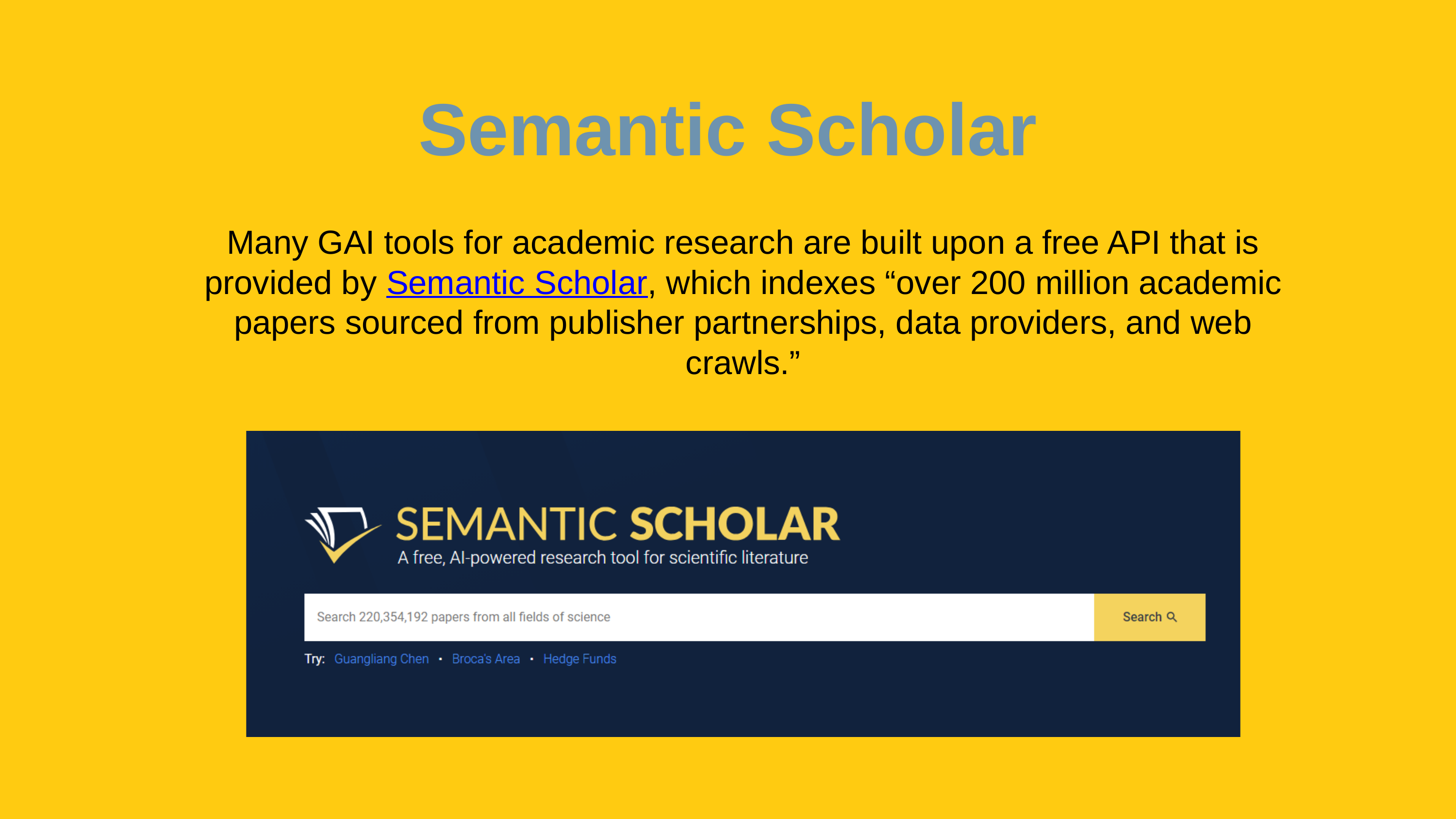

Semantic Scholar
Many GAI tools for academic research are built upon a free API that is provided by Semantic Scholar, which indexes “over 200 million academic papers sourced from publisher partnerships, data providers, and web crawls.”